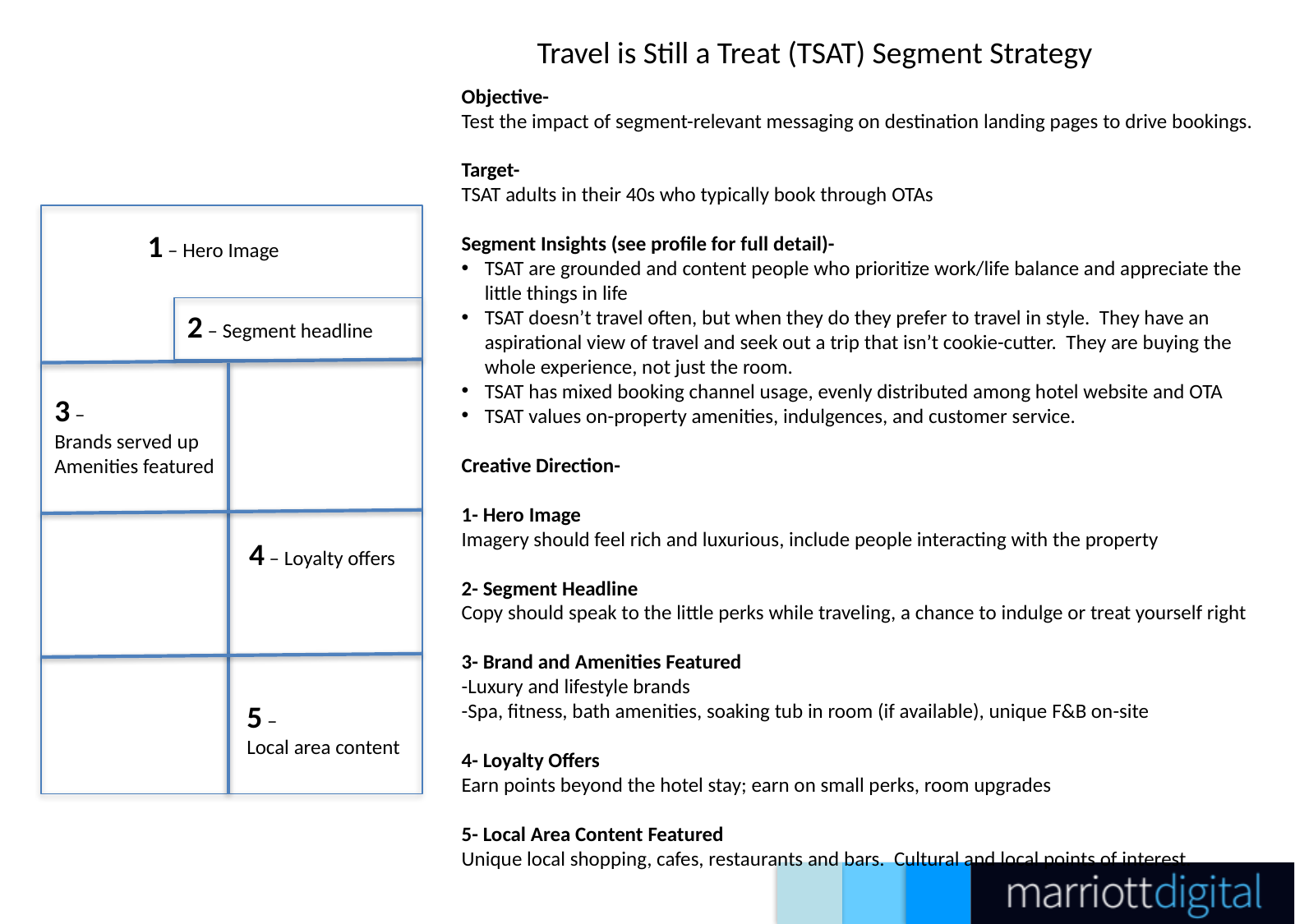

Travel is Still a Treat (TSAT) Segment Strategy
Objective-
Test the impact of segment-relevant messaging on destination landing pages to drive bookings.

Target-
TSAT adults in their 40s who typically book through OTAs

Segment Insights (see profile for full detail)-
TSAT are grounded and content people who prioritize work/life balance and appreciate the little things in life
TSAT doesn’t travel often, but when they do they prefer to travel in style.  They have an aspirational view of travel and seek out a trip that isn’t cookie-cutter.  They are buying the whole experience, not just the room.
TSAT has mixed booking channel usage, evenly distributed among hotel website and OTA
TSAT values on-property amenities, indulgences, and customer service.

Creative Direction-

1- Hero Image
Imagery should feel rich and luxurious, include people interacting with the property

2- Segment Headline
Copy should speak to the little perks while traveling, a chance to indulge or treat yourself right

3- Brand and Amenities Featured
-Luxury and lifestyle brands
-Spa, fitness, bath amenities, soaking tub in room (if available), unique F&B on-site

4- Loyalty Offers
Earn points beyond the hotel stay; earn on small perks, room upgrades

5- Local Area Content Featured
Unique local shopping, cafes, restaurants and bars.  Cultural and local points of interest.

1 – Hero Image

2 – Segment headline
3 –
Brands served up
Amenities featured
4 – Loyalty offers
5 –
Local area content